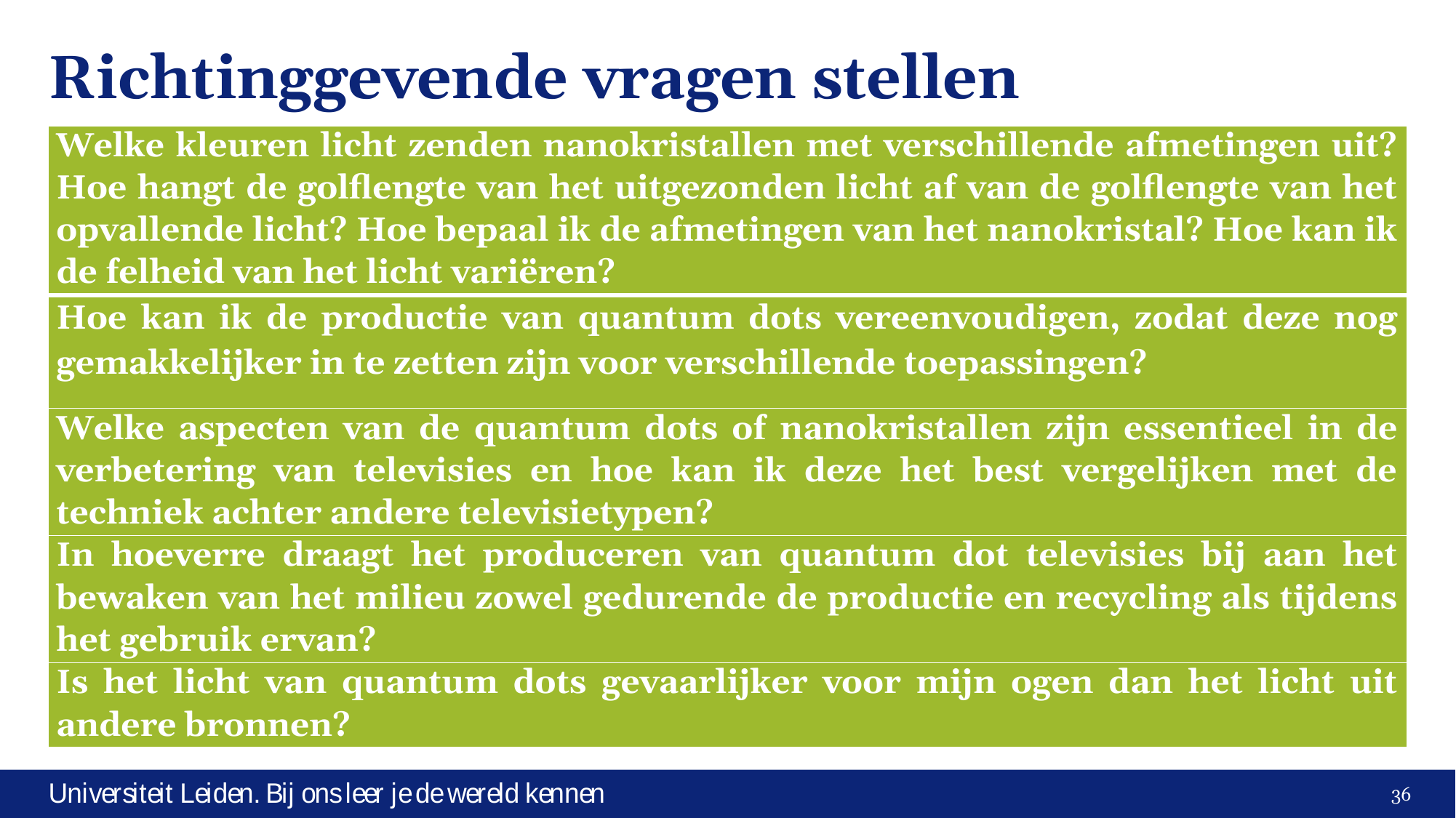

# Richtinggevende vragen stellen
| Welke kleuren licht zenden nanokristallen met verschillende afmetingen uit? Hoe hangt de golflengte van het uitgezonden licht af van de golflengte van het opvallende licht? Hoe bepaal ik de afmetingen van het nanokristal? Hoe kan ik de felheid van het licht variëren? |
| --- |
| Hoe kan ik de productie van quantum dots vereenvoudigen, zodat deze nog gemakkelijker in te zetten zijn voor verschillende toepassingen? |
| Welke aspecten van de quantum dots of nanokristallen zijn essentieel in de verbetering van televisies en hoe kan ik deze het best vergelijken met de techniek achter andere televisietypen? |
| In hoeverre draagt het produceren van quantum dot televisies bij aan het bewaken van het milieu zowel gedurende de productie en recycling als tijdens het gebruik ervan? |
| Is het licht van quantum dots gevaarlijker voor mijn ogen dan het licht uit andere bronnen? |